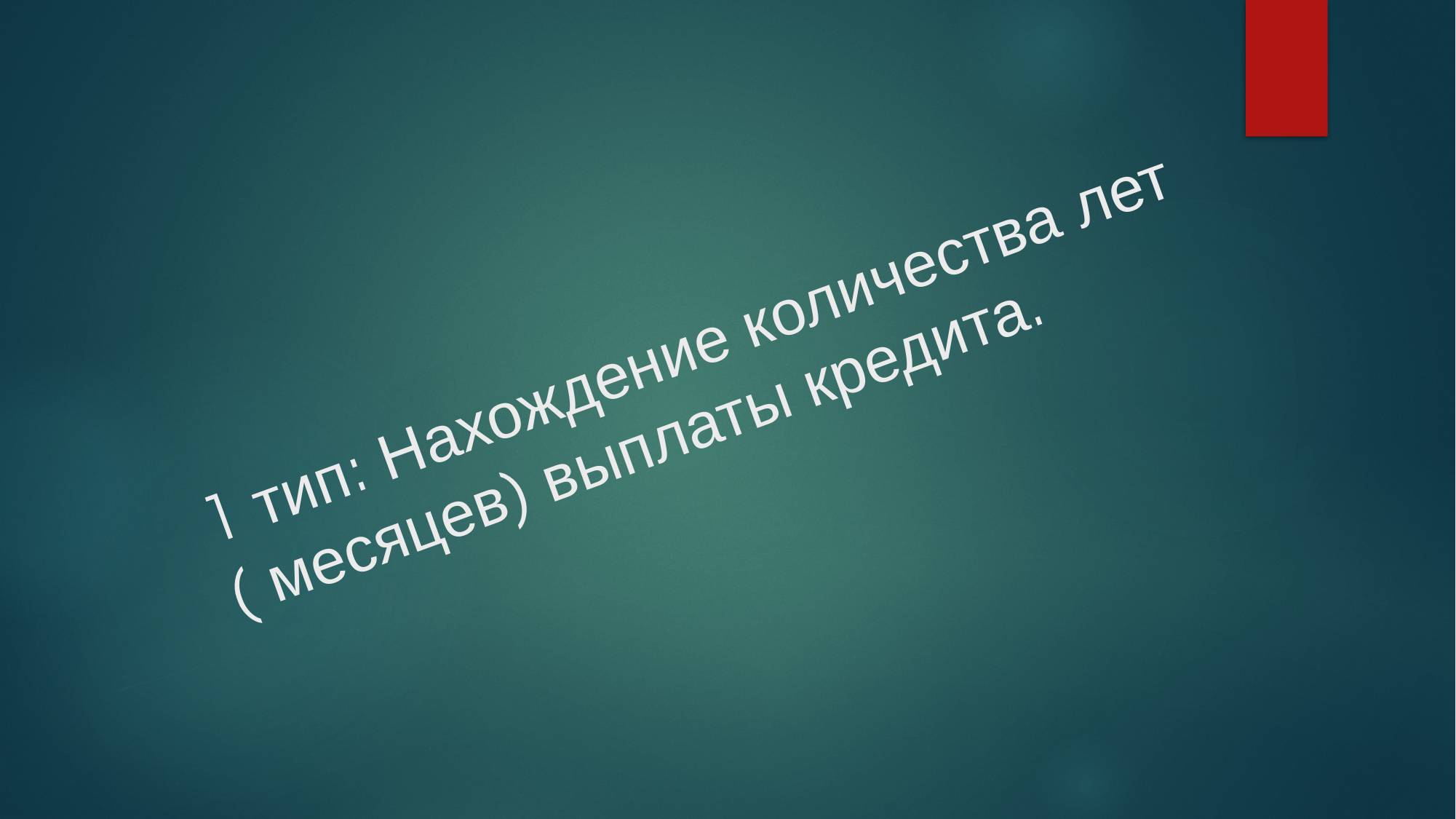

# 1 тип: Нахождение количества лет ( месяцев) выплаты кредита.